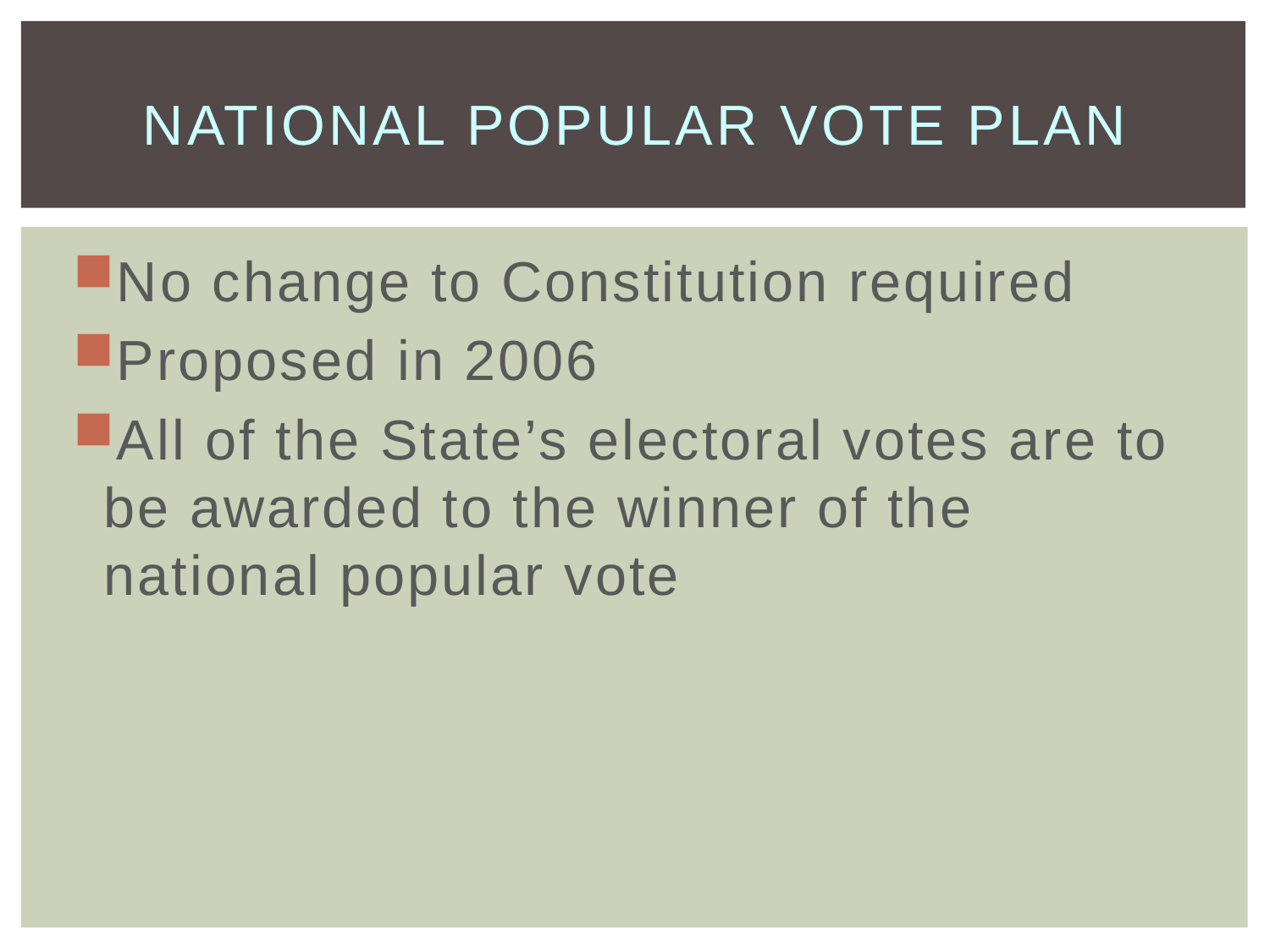

# National Popular Vote Plan
No change to Constitution required
Proposed in 2006
All of the State’s electoral votes are to be awarded to the winner of the national popular vote